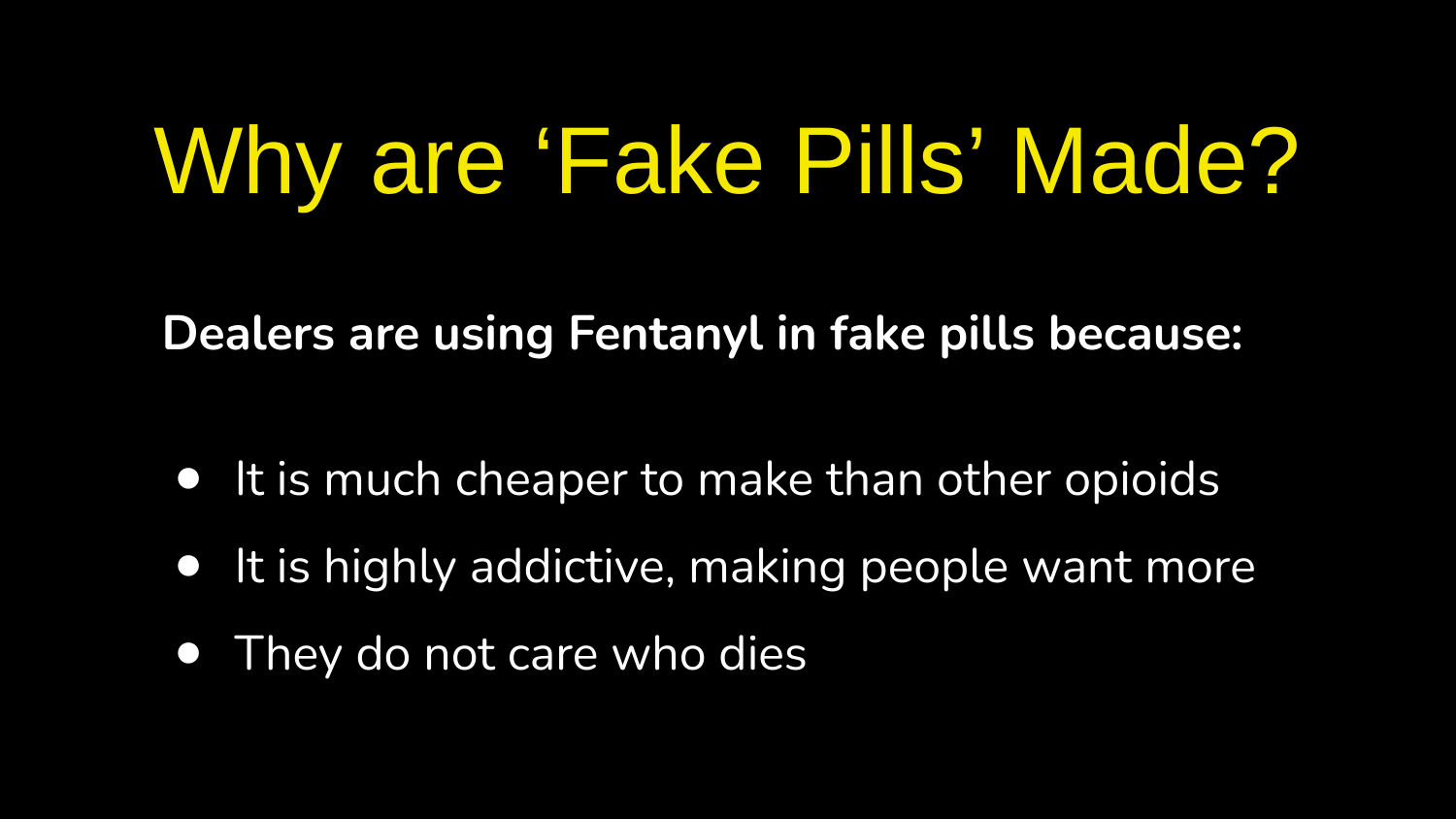

Why are ‘Fake Pills’ Made?
# Dealers are using Fentanyl in fake pills because:

It is much cheaper to make than other opioids
It is highly addictive, making people want more
They do not care who dies